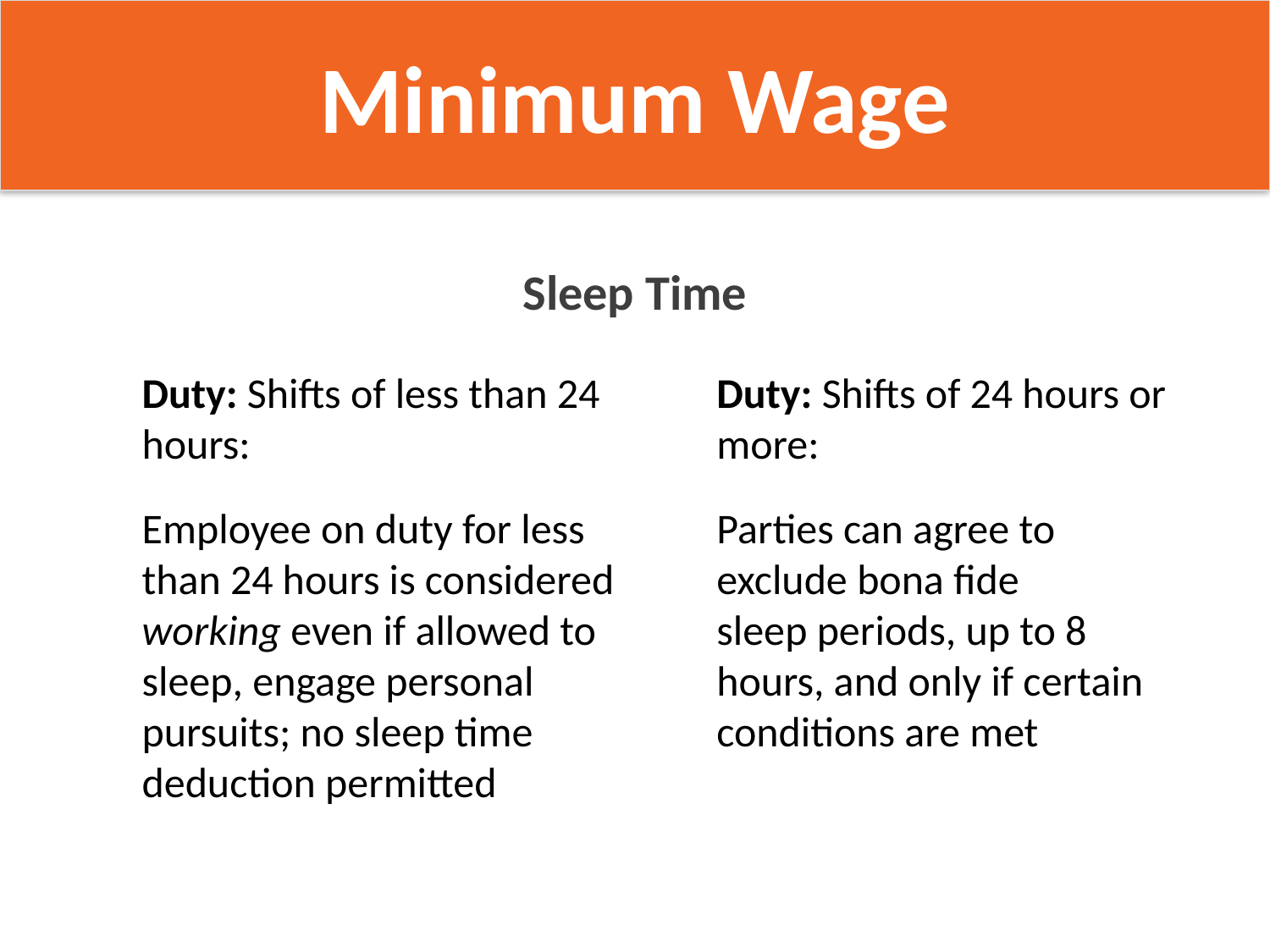

Minimum Wage
Sleep Time
Duty: Shifts of less than 24 hours:

Employee on duty for less than 24 hours is considered working even if allowed to sleep, engage personal pursuits; no sleep time deduction permitted

Duty: Shifts of 24 hours or more:

Parties can agree to exclude bona fide
sleep periods, up to 8 hours, and only if certain conditions are met